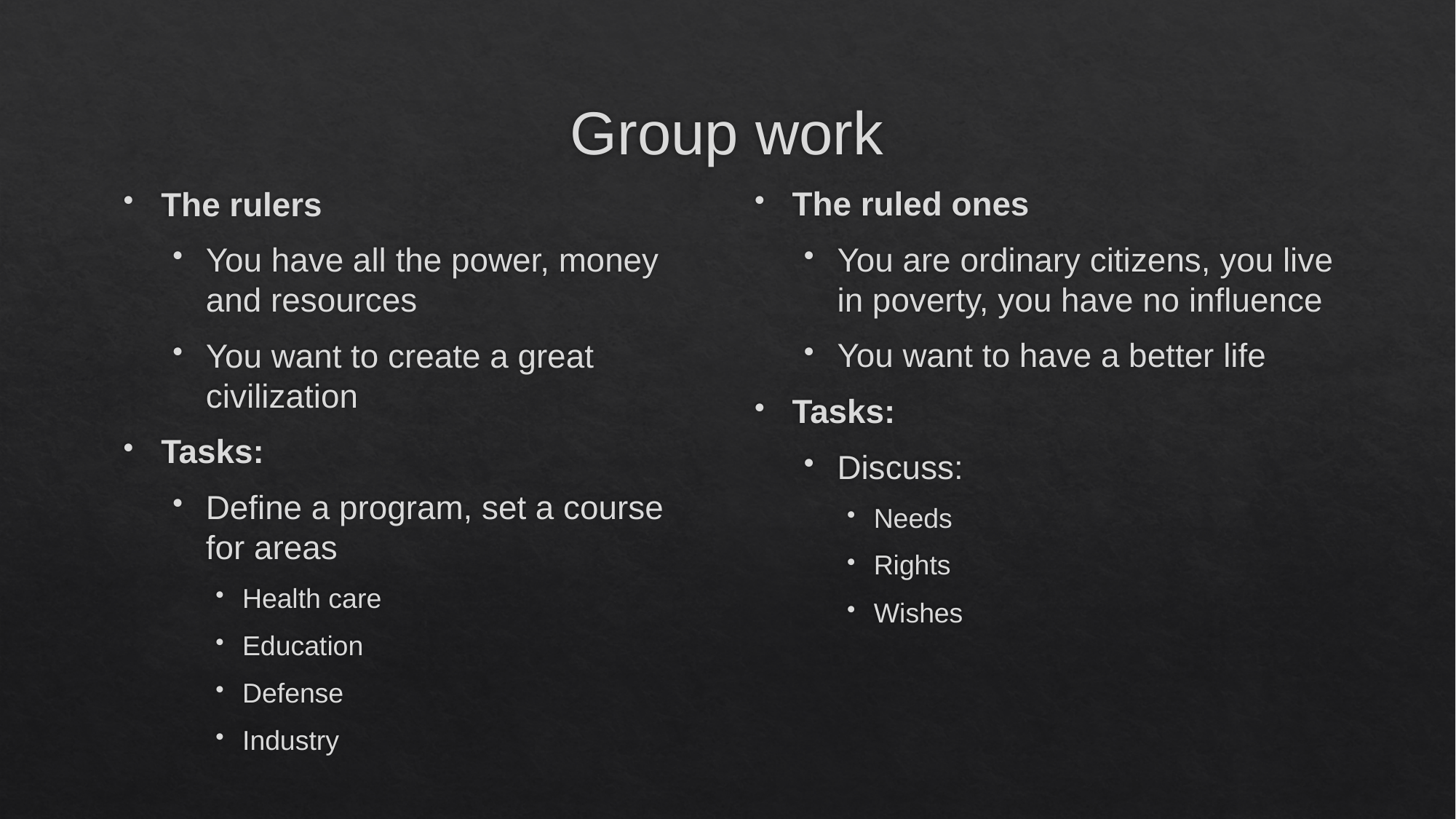

# Group work
The rulers
You have all the power, money and resources
You want to create a great civilization
Tasks:
Define a program, set a course for areas
Health care
Education
Defense
Industry
The ruled ones
You are ordinary citizens, you live in poverty, you have no influence
You want to have a better life
Tasks:
Discuss:
Needs
Rights
Wishes